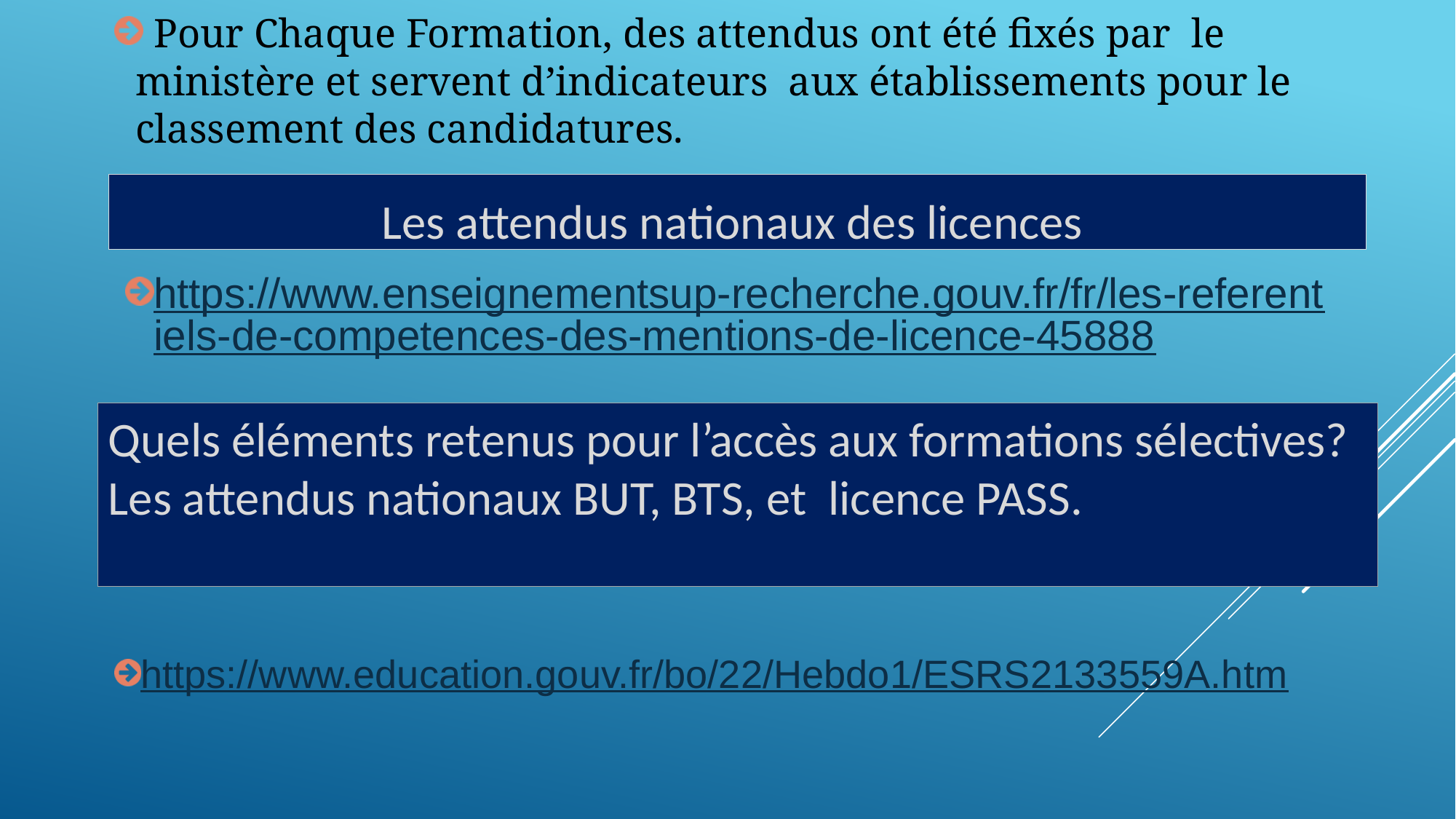

Pour Chaque Formation, des attendus ont été fixés par  le ministère et servent d’indicateurs  aux établissements pour le classement des candidatures.
Les attendus nationaux des licences
https://www.enseignementsup-recherche.gouv.fr/fr/les-referentiels-de-competences-des-mentions-de-licence-45888
Quels éléments retenus pour l’accès aux formations sélectives? Les attendus nationaux BUT, BTS, et  licence PASS.
https://www.education.gouv.fr/bo/22/Hebdo1/ESRS2133559A.htm